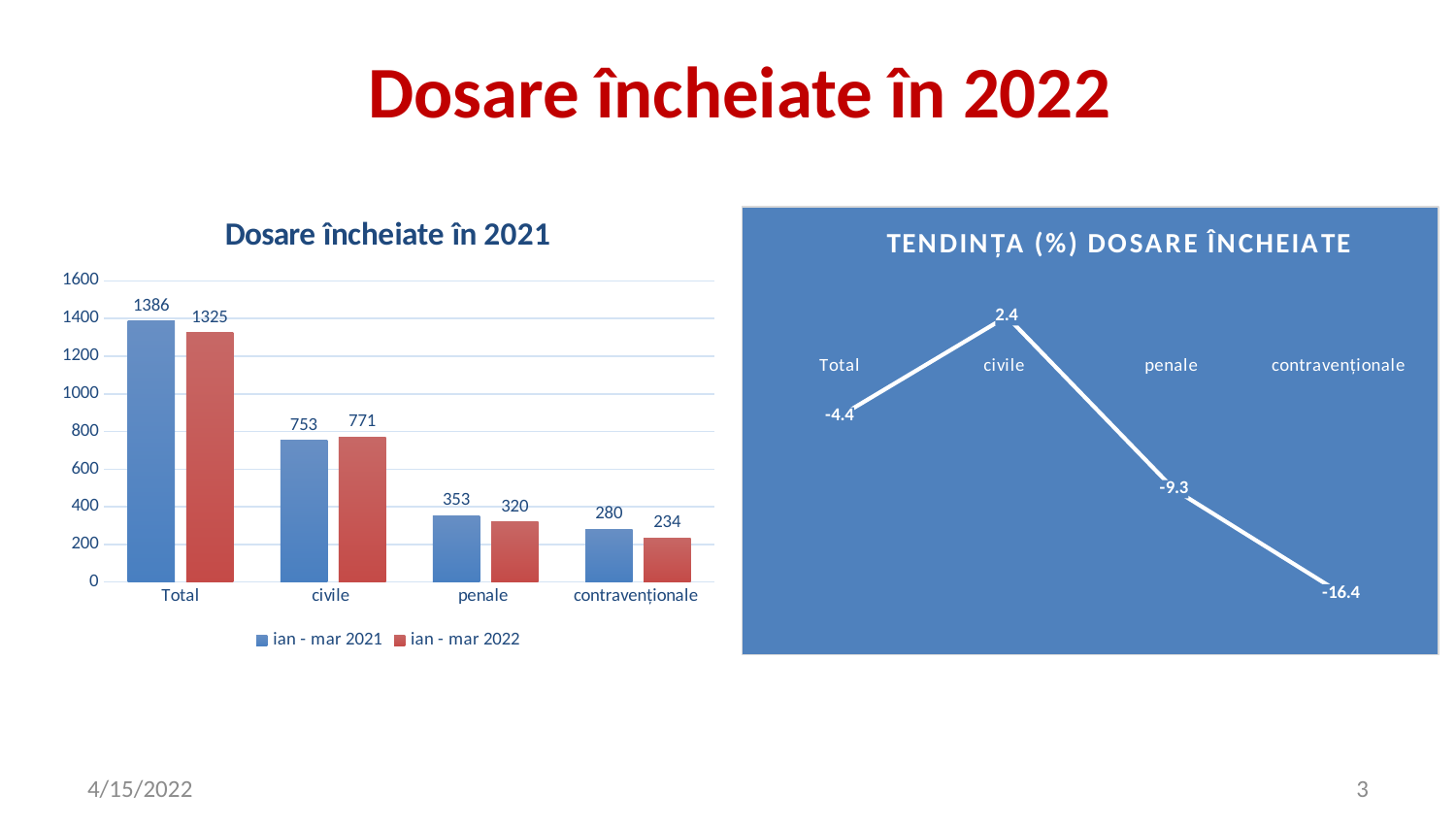

Dosare încheiate în 2022

### Chart: Dosare încheiate în 2021

| Category | ian - mar 2021 | ian - mar 2022 |
|---|---|---|
| Total | 1386.0 | 1325.0 |
| civile  | 753.0 | 771.0 |
| penale  | 353.0 | 320.0 |
| contravenționale  | 280.0 | 234.0 |

### Chart: TENDINȚA (%) DOSARE ÎNCHEIATE

| Category |  |
|---|---|
| Total | -4.4011544011544 |
| civile  | 2.390438247011957 |
| penale  | -9.348441926345615 |
| contravenționale  | -16.42857142857143 |
4/15/2022
3